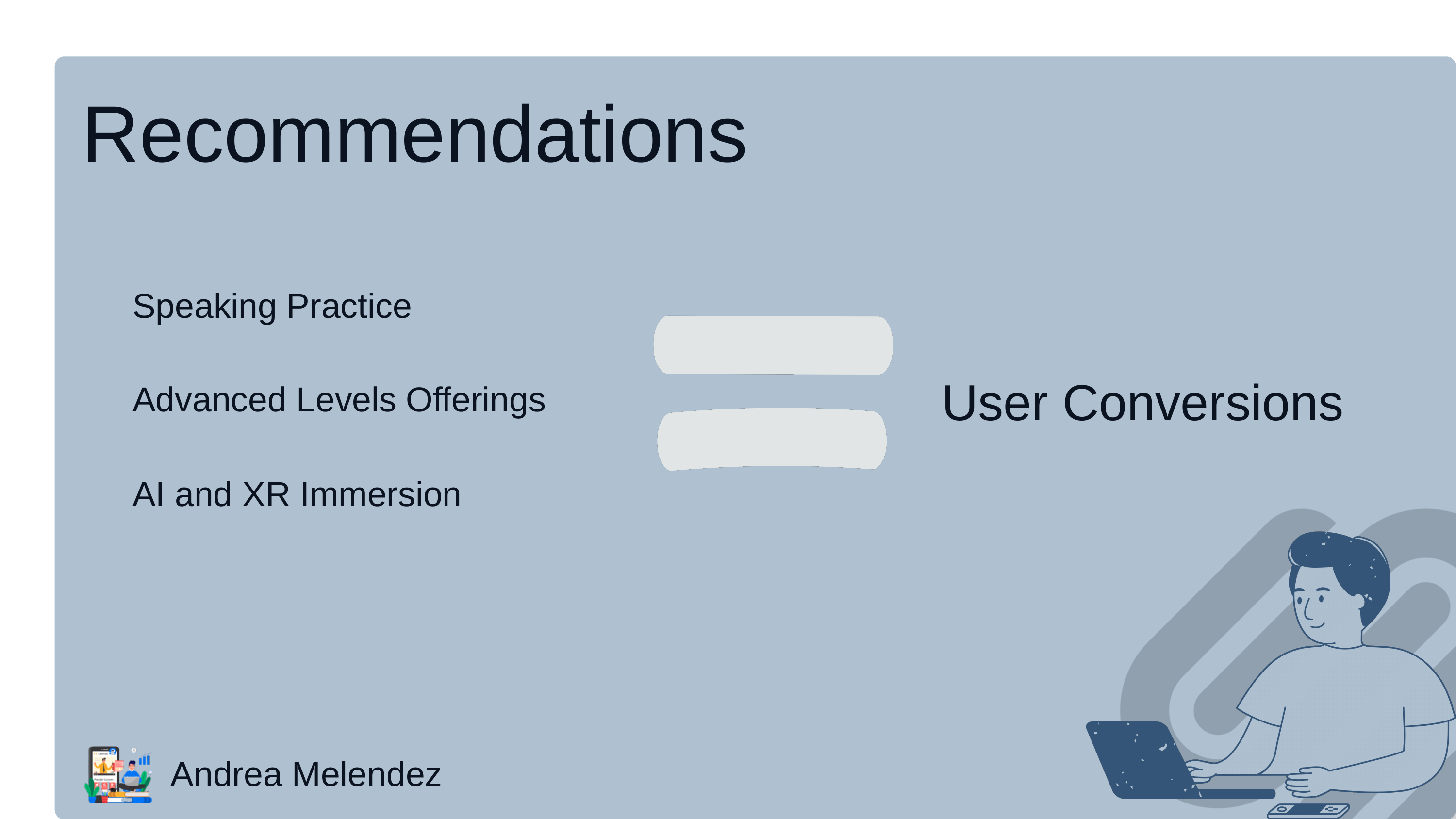

Recommendations
Speaking Practice

User Conversions
Advanced Levels Offerings
AI and XR Immersion

Andrea Melendez